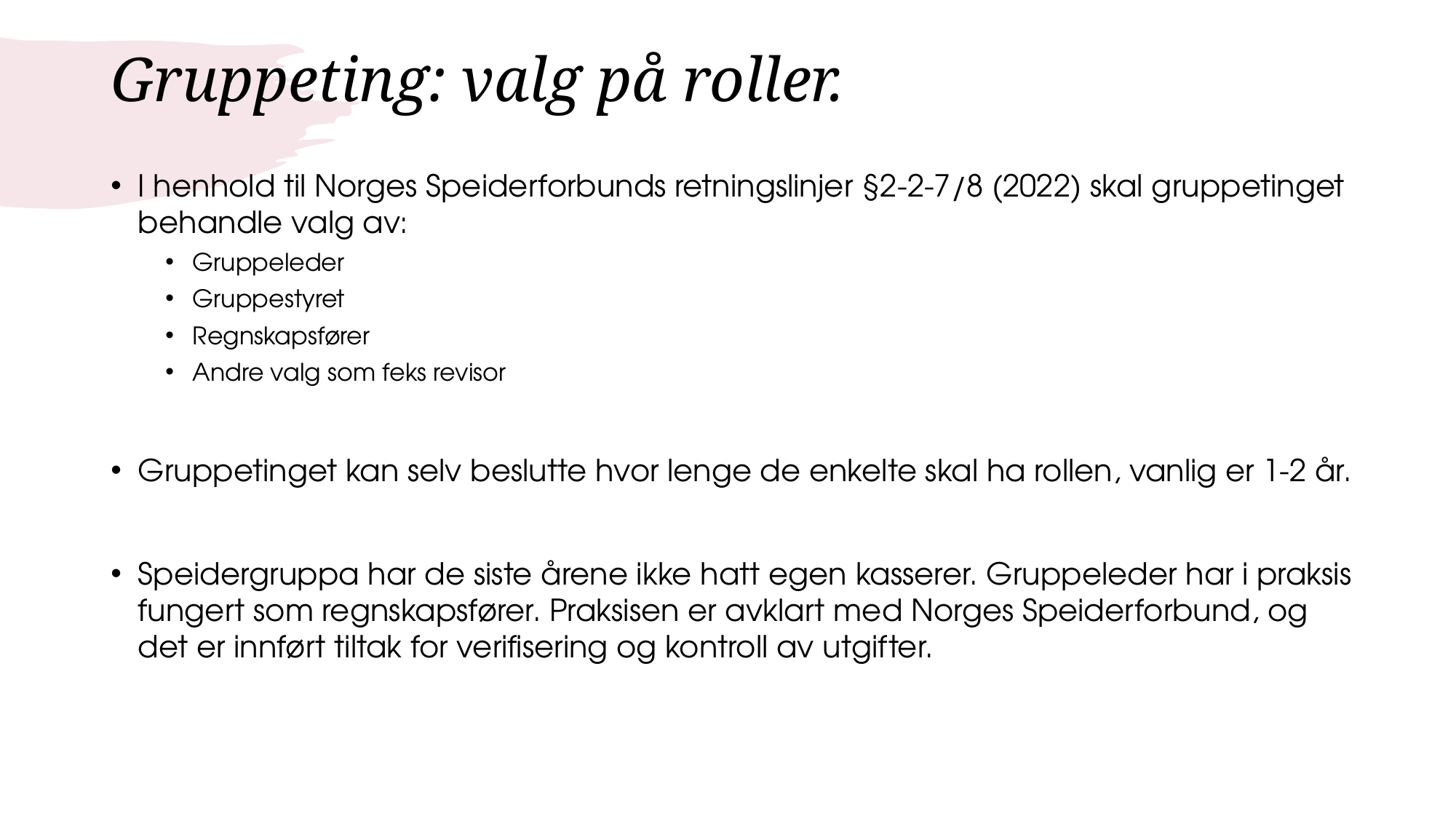

# Gruppeting: valg på roller.
I henhold til Norges Speiderforbunds retningslinjer §2-2-7/8 (2022) skal gruppetinget behandle valg av:
Gruppeleder
Gruppestyret
Regnskapsfører
Andre valg som feks revisor

Gruppetinget kan selv beslutte hvor lenge de enkelte skal ha rollen, vanlig er 1-2 år.

Speidergruppa har de siste årene ikke hatt egen kasserer. Gruppeleder har i praksis fungert som regnskapsfører. Praksisen er avklart med Norges Speiderforbund, og det er innført tiltak for verifisering og kontroll av utgifter.